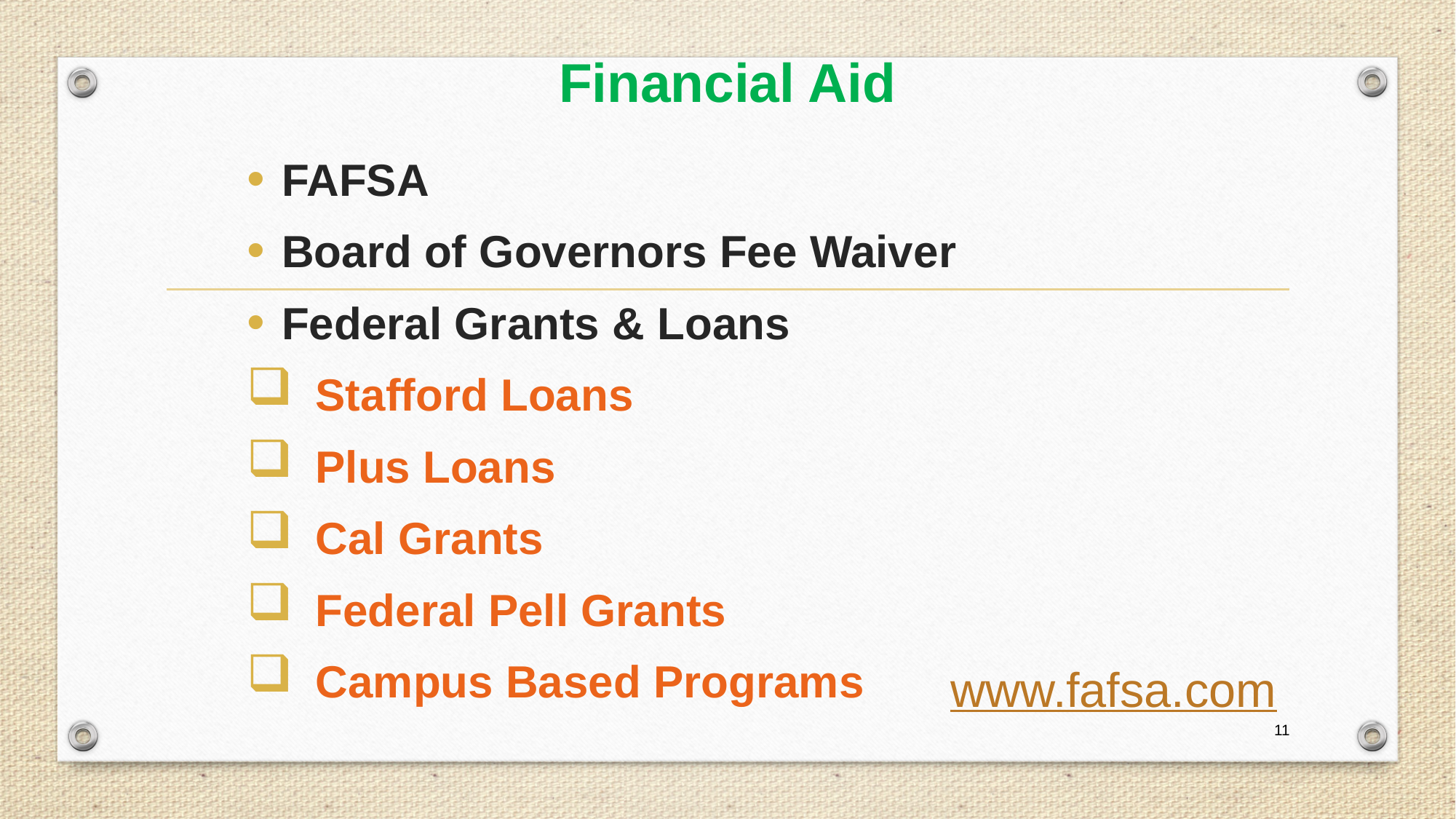

# Financial Aid
FAFSA
Board of Governors Fee Waiver
Federal Grants & Loans
  Stafford Loans
  Plus Loans
  Cal Grants
  Federal Pell Grants
  Campus Based Programs

www.fafsa.com

11